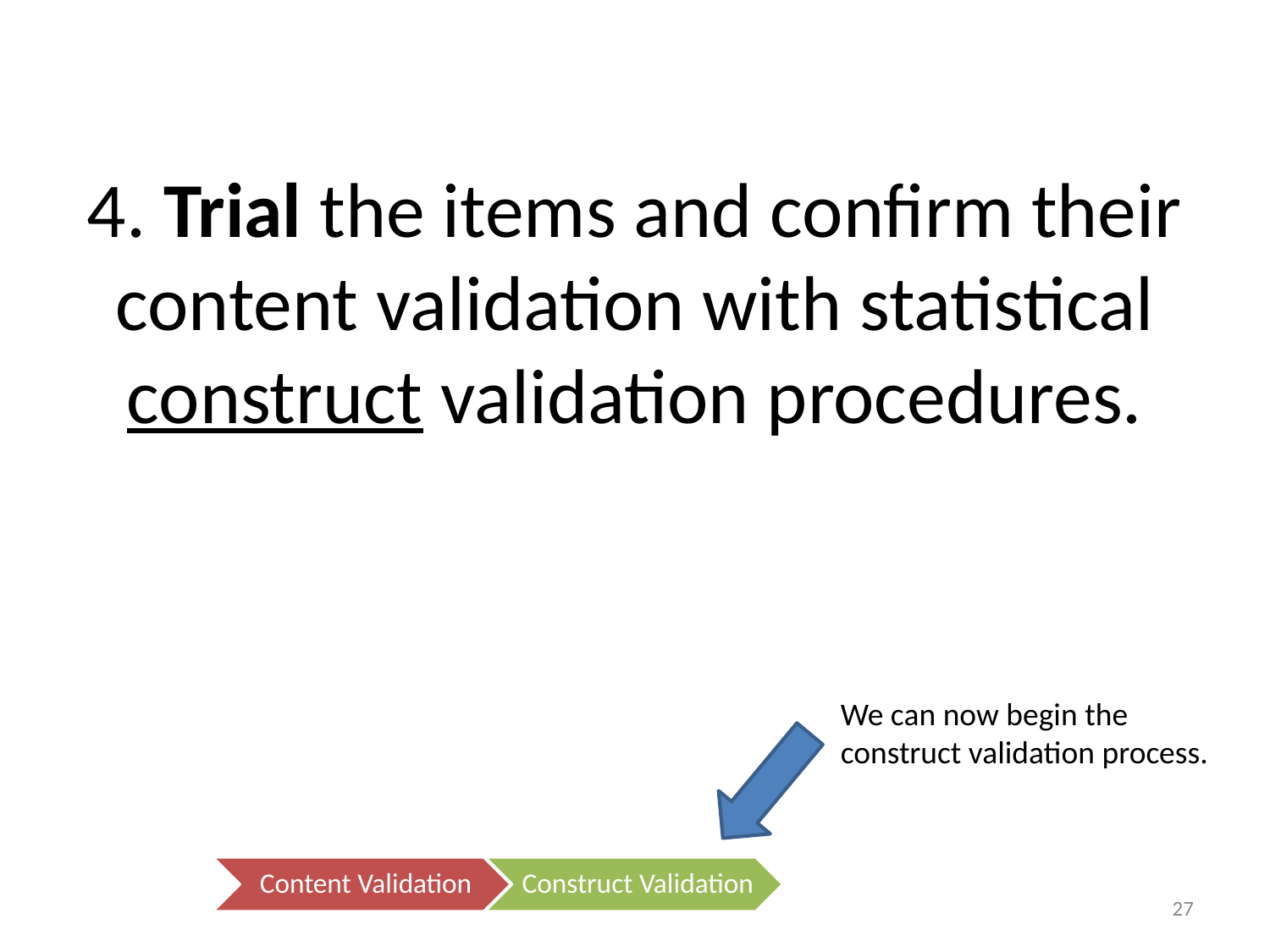

# 4. Trial the items and confirm their content validation with statistical construct validation procedures.
We can now begin the
construct validation process.

Content Validation
Construct Validation

27